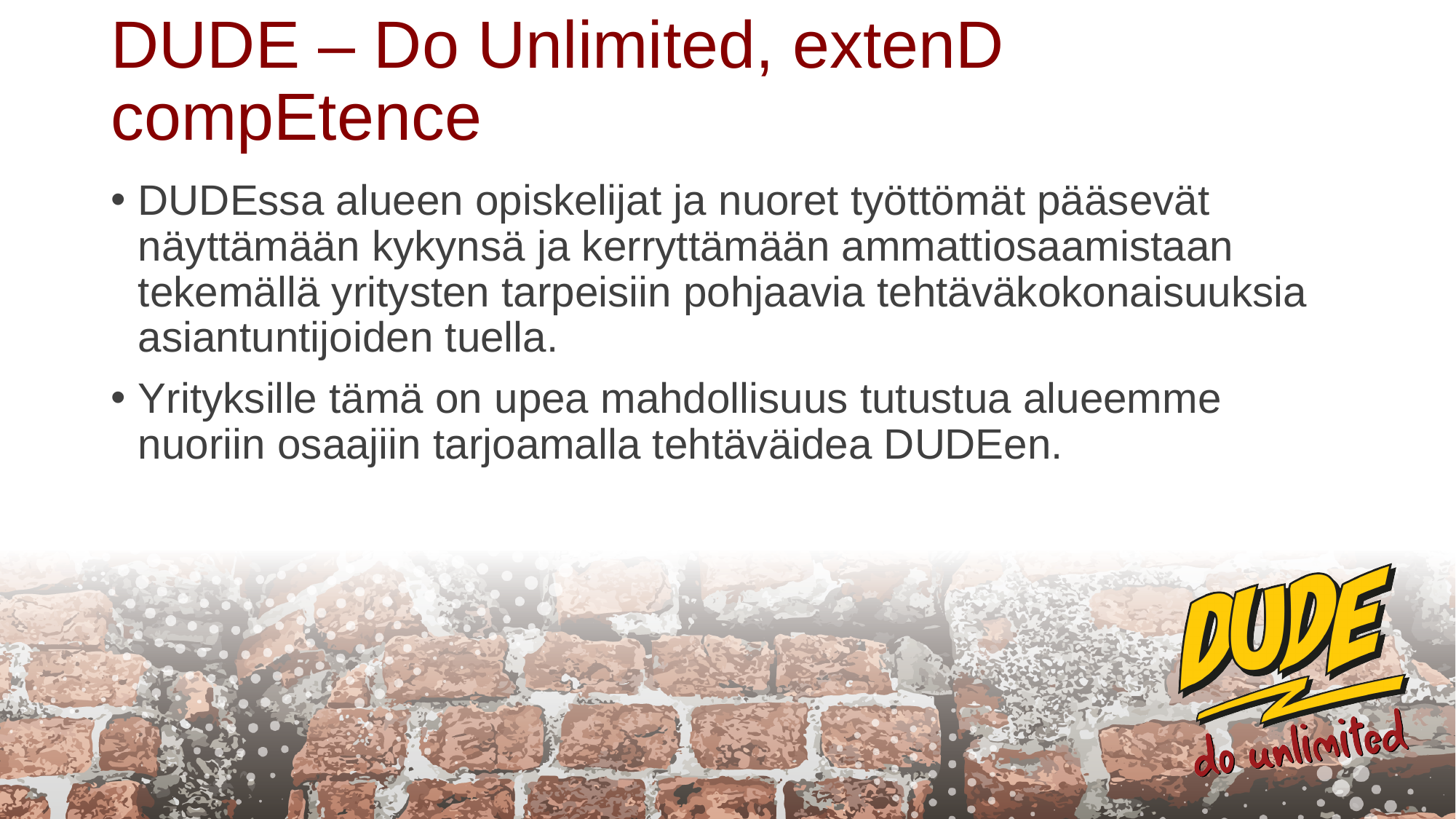

# DUDE – Do Unlimited, extenD compEtence
DUDEssa alueen opiskelijat ja nuoret työttömät pääsevät näyttämään kykynsä ja kerryttämään ammattiosaamistaan tekemällä yritysten tarpeisiin pohjaavia tehtäväkokonaisuuksia asiantuntijoiden tuella.
Yrityksille tämä on upea mahdollisuus tutustua alueemme nuoriin osaajiin tarjoamalla tehtäväidea DUDEen.